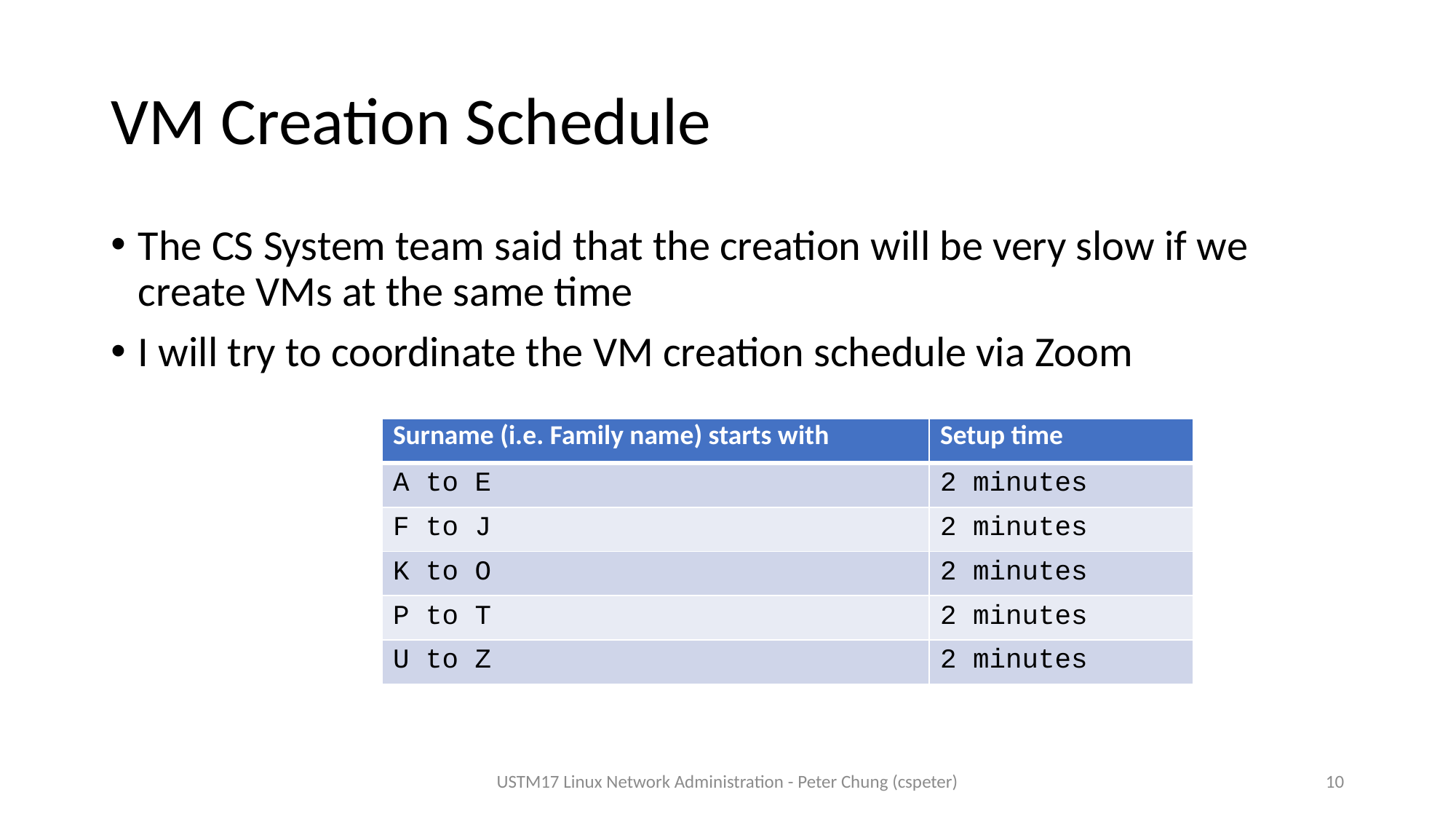

# VM Creation Schedule
The CS System team said that the creation will be very slow if we create VMs at the same time
I will try to coordinate the VM creation schedule via Zoom
| Surname (i.e. Family name) starts with | Setup time |
| --- | --- |
| A to E | 2 minutes |
| F to J | 2 minutes |
| K to O | 2 minutes |
| P to T | 2 minutes |
| U to Z | 2 minutes |
USTM17 Linux Network Administration - Peter Chung (cspeter)
10